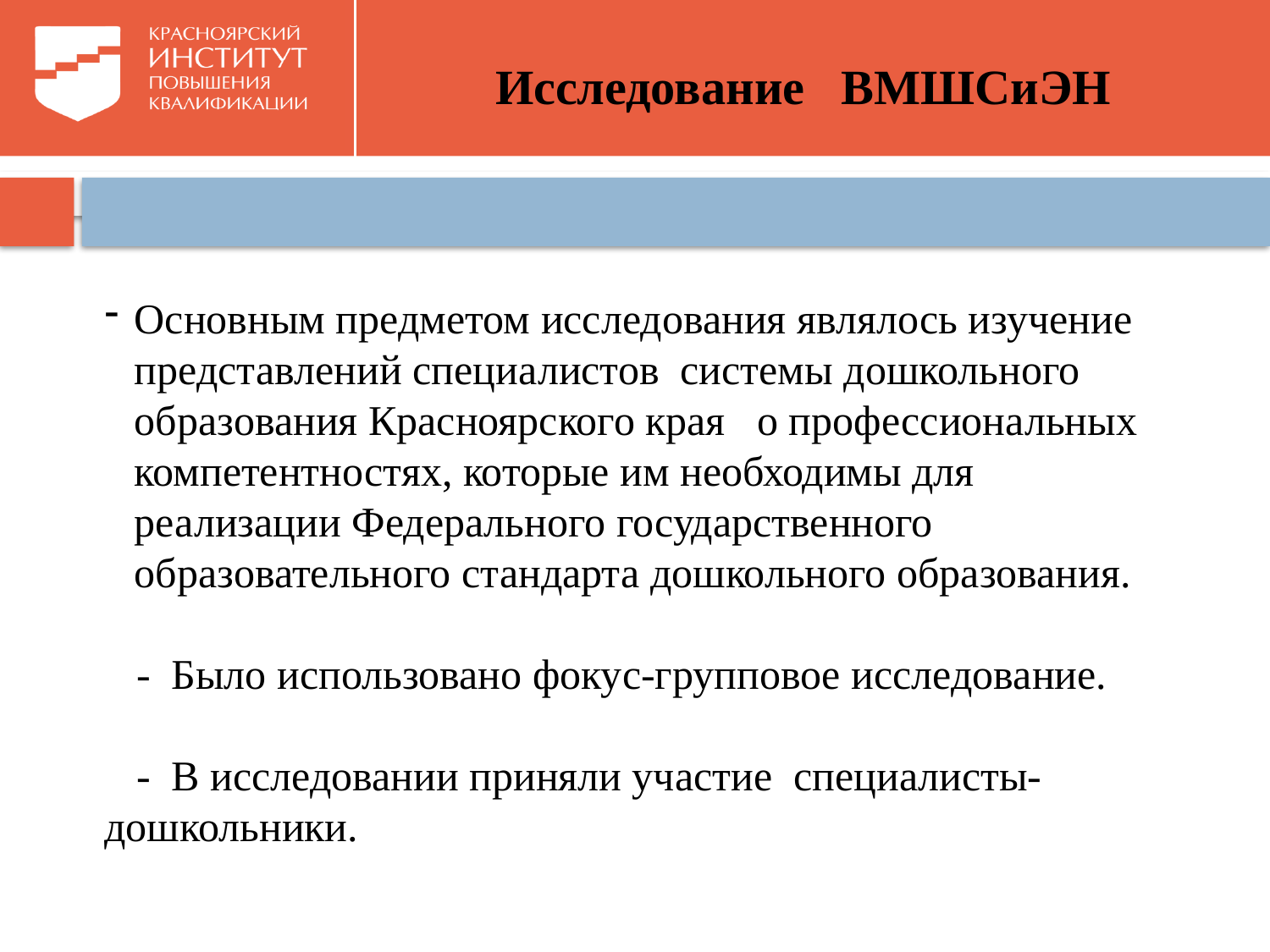

# Исследование   ВМШСиЭН

Основным предметом исследования являлось изучение  представлений специалистов  системы дошкольного образования Красноярского края   о профессиональных компетентностях, которые им необходимы для реализации Федерального государственного образовательного стандарта дошкольного образования.

   -  Было использовано фокус-групповое исследование.

   -  В исследовании приняли участие  специалисты-дошкольники.